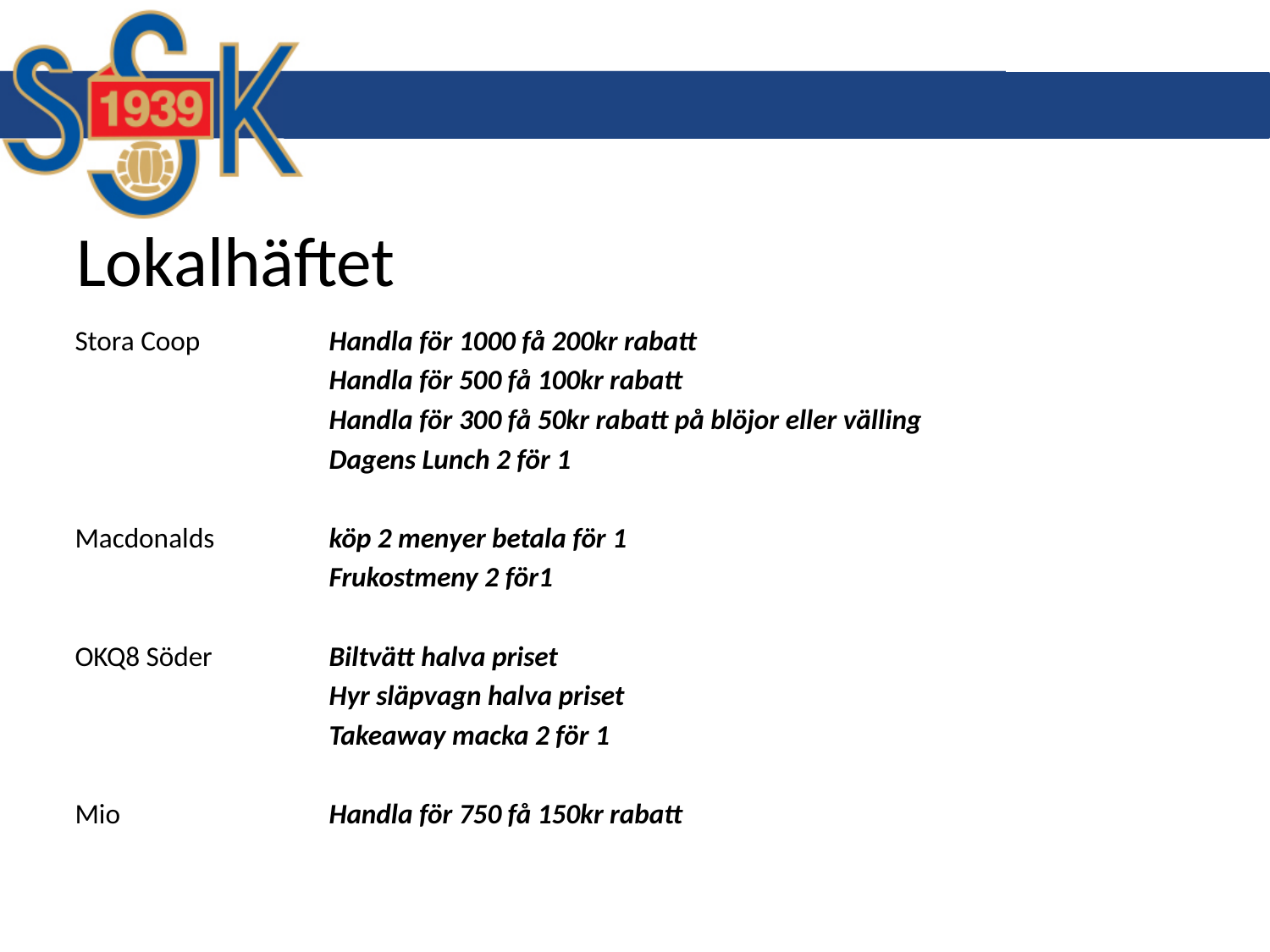

# Lokalhäftet
Stora Coop 	Handla för 1000 få 200kr rabatt
		Handla för 500 få 100kr rabatt
		Handla för 300 få 50kr rabatt på blöjor eller välling
		Dagens Lunch 2 för 1

Macdonalds 	köp 2 menyer betala för 1
	 	Frukostmeny 2 för1

OKQ8 Söder 	Biltvätt halva priset
		Hyr släpvagn halva priset
		Takeaway macka 2 för 1

Mio		Handla för 750 få 150kr rabatt